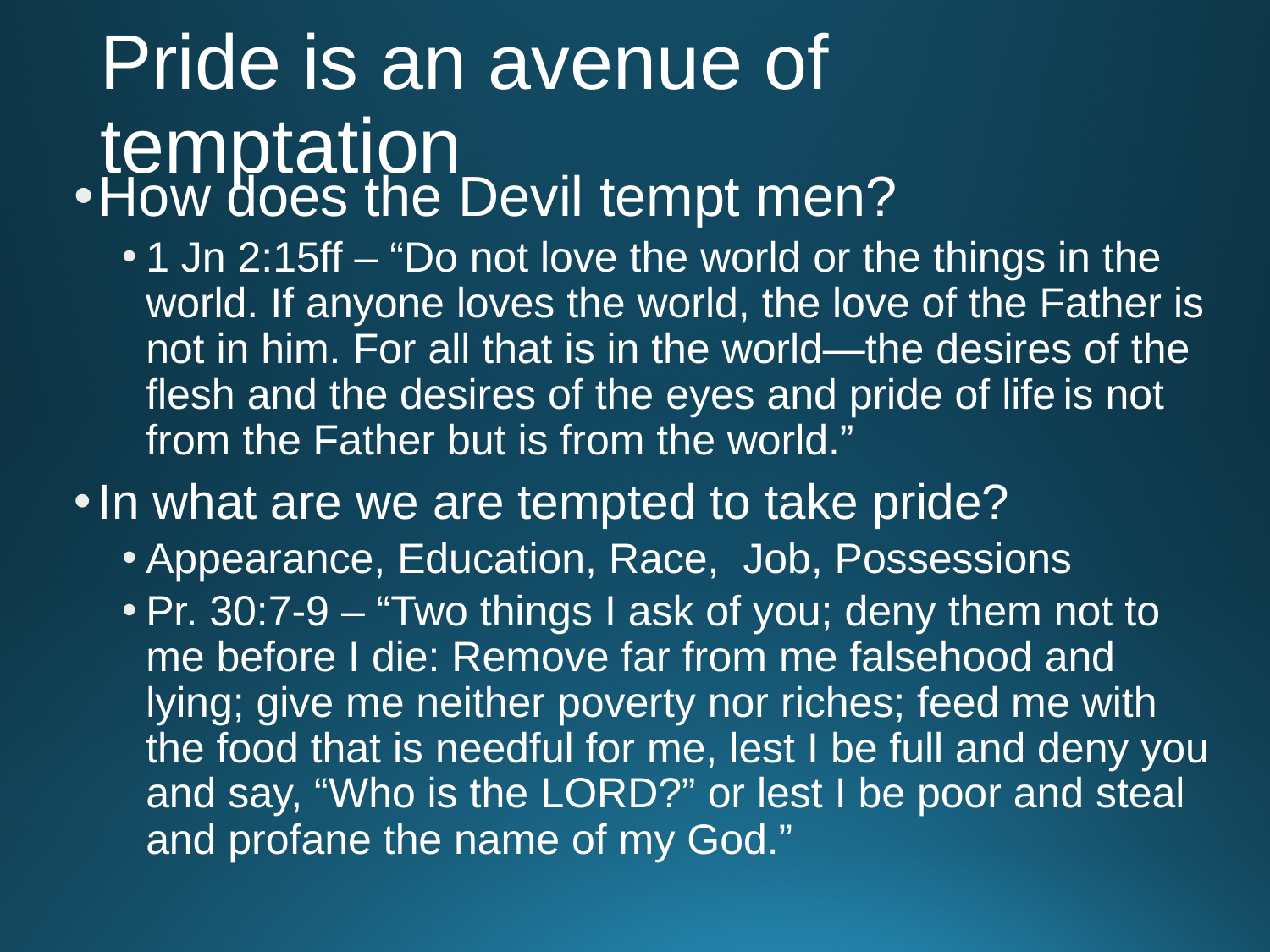

# Pride is an avenue of temptation
How does the Devil tempt men?
1 Jn 2:15ff – “Do not love the world or the things in the world. If anyone loves the world, the love of the Father is not in him. For all that is in the world—the desires of the flesh and the desires of the eyes and pride of life is not from the Father but is from the world.”
In what are we are tempted to take pride?
Appearance, Education, Race,  Job, Possessions
Pr. 30:7-9 – “Two things I ask of you; deny them not to me before I die: Remove far from me falsehood and lying; give me neither poverty nor riches; feed me with the food that is needful for me, lest I be full and deny you and say, “Who is the LORD?” or lest I be poor and steal and profane the name of my God.”